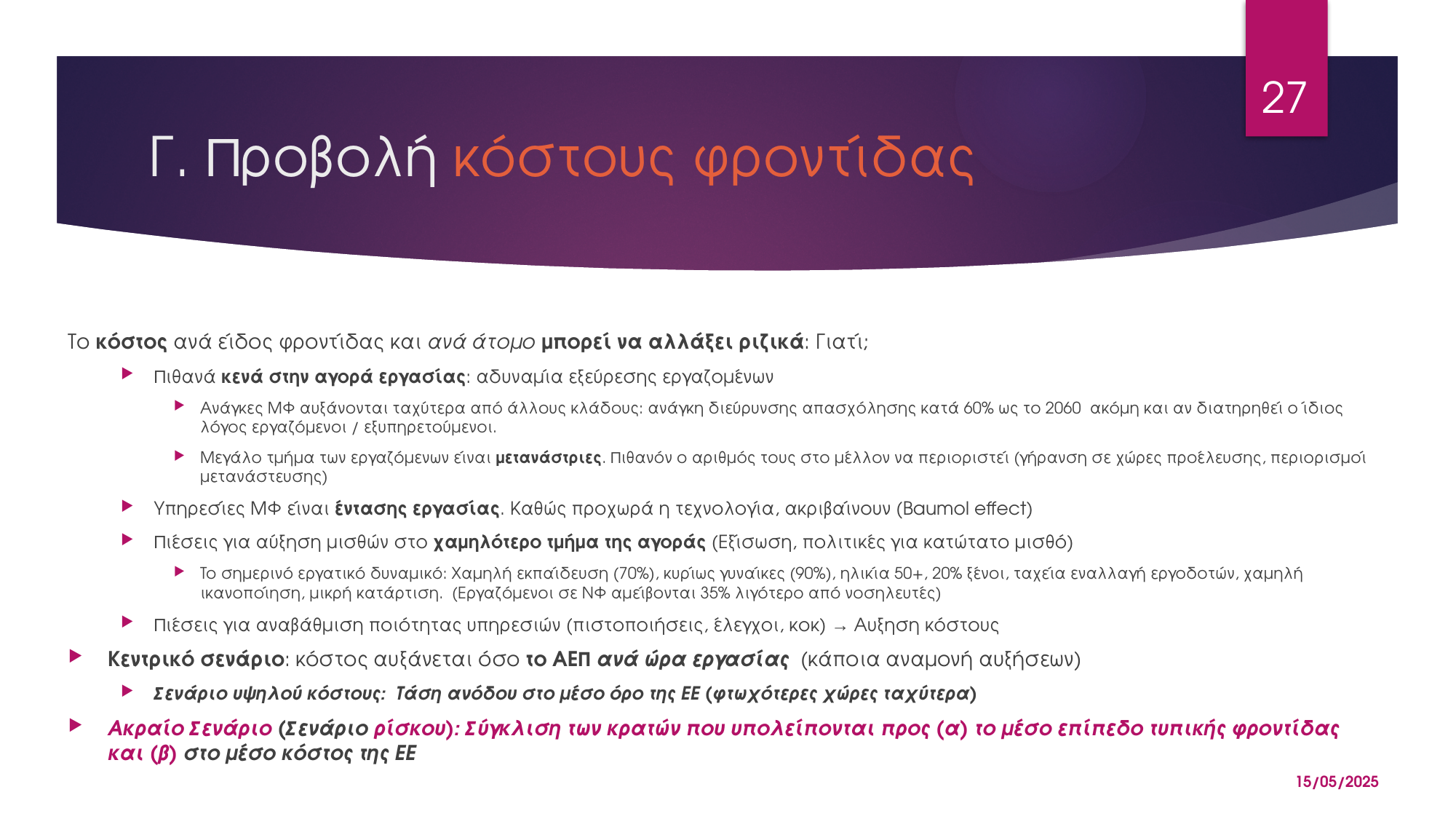

27
# Γ. Προβολή κόστους φροντίδας
Το κόστος ανά είδος φροντίδας και ανά άτομο μπορεί να αλλάξει ριζικά: Γιατί;
Πιθανά κενά στην αγορά εργασίας: αδυναμία εξεύρεσης εργαζομένων
Ανάγκες ΜΦ αυξάνονται ταχύτερα από άλλους κλάδους: ανάγκη διεύρυνσης απασχόλησης κατά 60% ως το 2060  ακόμη και αν διατηρηθεί ο ίδιος λόγος εργαζόμενοι / εξυπηρετούμενοι.
Μεγάλο τμήμα των εργαζόμενων είναι μετανάστριες. Πιθανόν ο αριθμός τους στο μέλλον να περιοριστεί (γήρανση σε χώρες προέλευσης, περιορισμοί μετανάστευσης)
Yπηρεσίες ΜΦ είναι έντασης εργασίας. Καθώς προχωρά η τεχνολογία, ακριβαίνουν (Baumol effect)
Πιέσεις για αύξηση μισθών στο χαμηλότερο τμήμα της αγοράς (Εξίσωση, πολιτικές για κατώτατο μισθό)
To σημερινό εργατικό δυναμικό: Χαμηλή εκπαίδευση (70%), κυρίως γυναίκες (90%), ηλικία 50+, 20% ξένοι, ταχεία εναλλαγή εργοδοτών, χαμηλή ικανοποίηση, μικρή κατάρτιση.  (Εργαζόμενοι σε ΝΦ αμείβονται 35% λιγότερο από νοσηλευτές)
Πιέσεις για αναβάθμιση ποιότητας υπηρεσιών (πιστοποιήσεις, έλεγχοι, κοκ) → Αυξηση κόστους
Κεντρικό σενάριο: κόστος αυξάνεται όσο το ΑΕΠ ανά ώρα εργασίας  (κάποια αναμονή αυξήσεων)
Σενάριο υψηλού κόστους:  Τάση ανόδου στο μέσο όρο της ΕΕ (φτωχότερες χώρες ταχύτερα)
Ακραίο Σενάριο (Σενάριο ρίσκου): Σύγκλιση των κρατών που υπολείπονται προς (α) το μέσο επίπεδο τυπικής φροντίδας και (β) στο μέσο κόστος της ΕΕ
15/05/2025